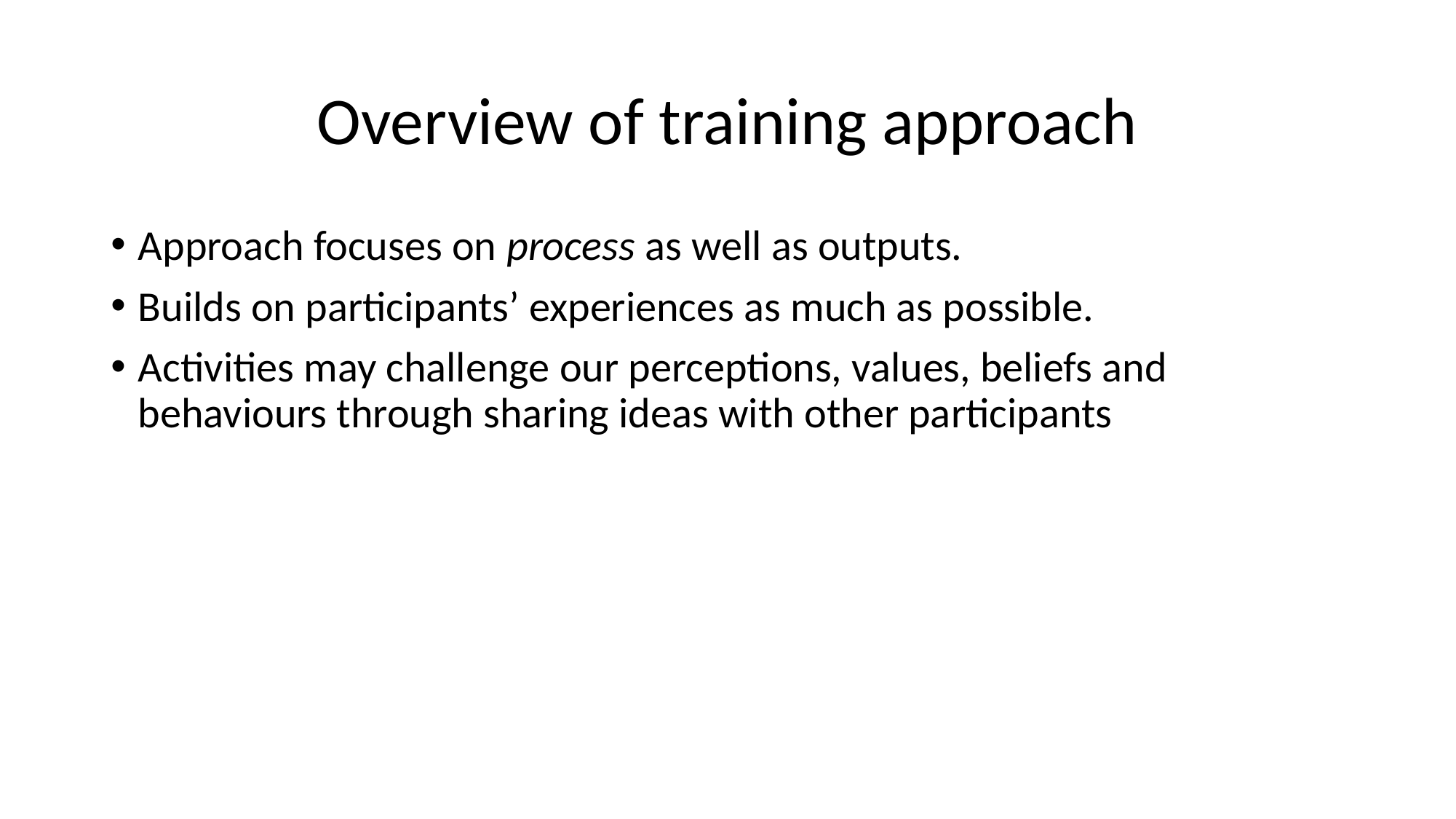

# Overview of training approach
Approach focuses on process as well as outputs.
Builds on participants’ experiences as much as possible.
Activities may challenge our perceptions, values, beliefs and behaviours through sharing ideas with other participants